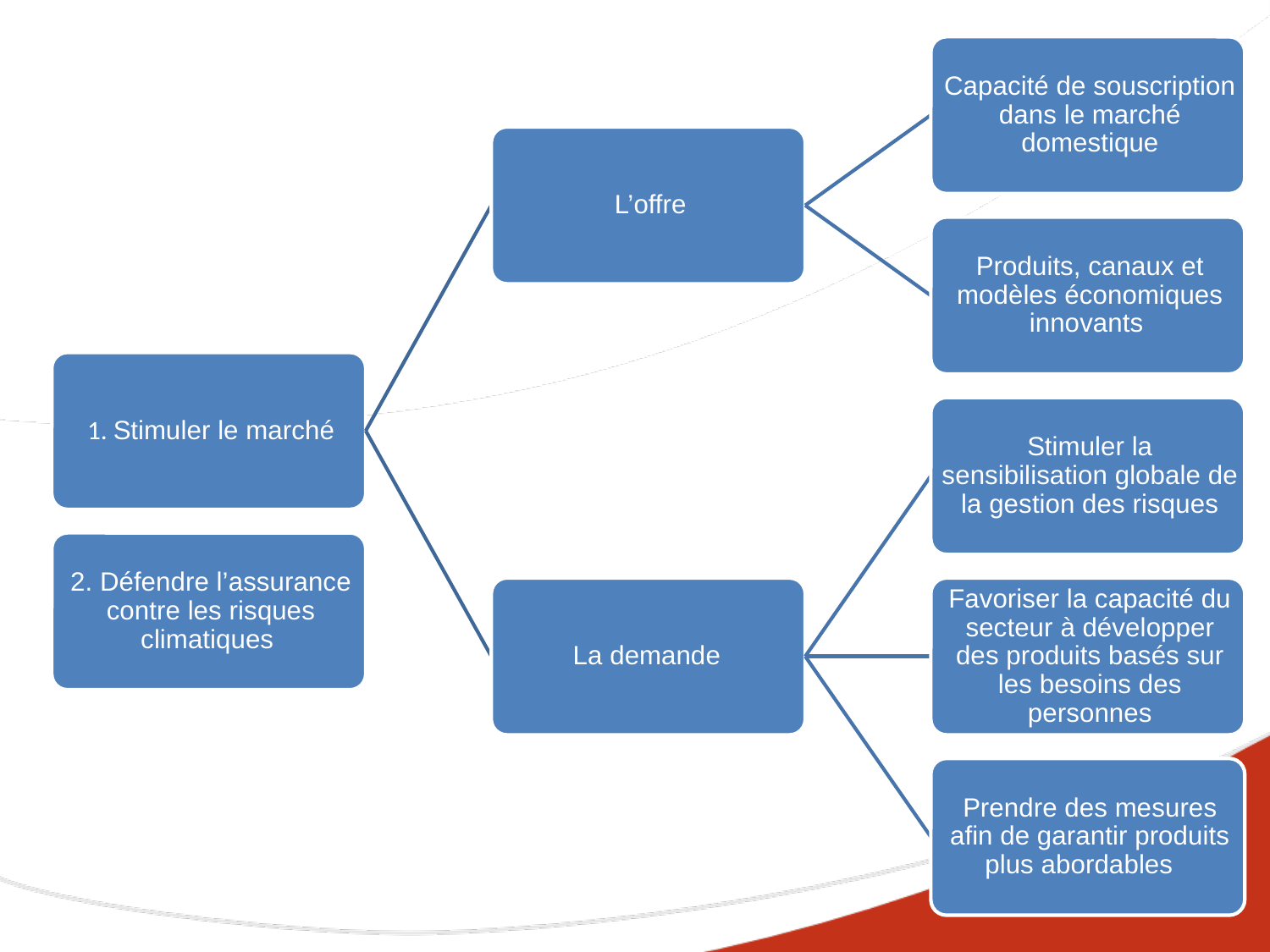

1. Stimuler le marché

L’offre

Capacité de souscription dans le marché domestique

Produits, canaux et modèles économiques innovants

La demande

Stimuler la sensibilisation globale de la gestion des risques

Favoriser la capacité du secteur à développer des produits basés sur les besoins des personnes

Prendre des mesures afin de garantir produits plus abordables
2. Défendre l’assurance contre les risques climatiques
14